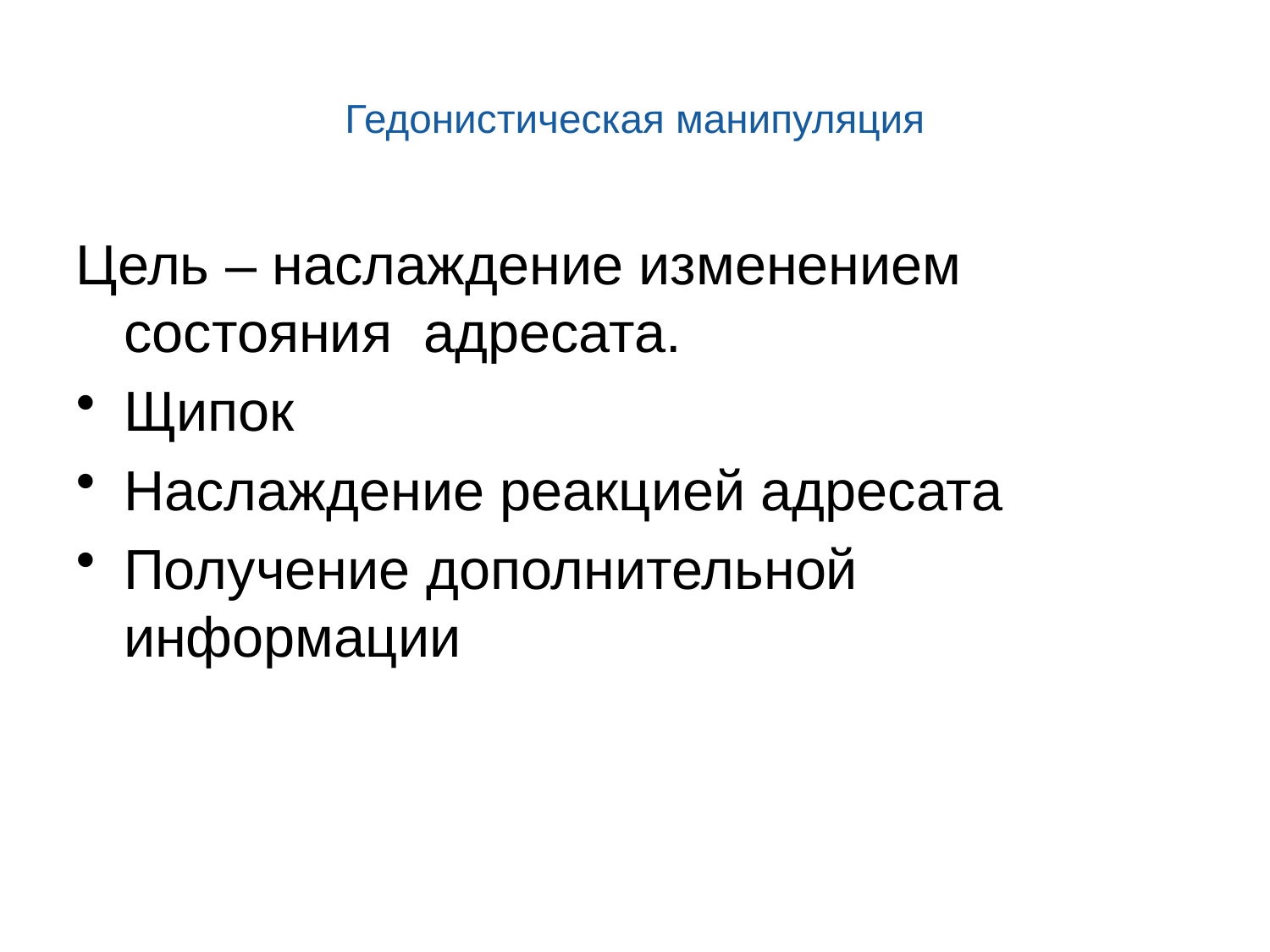

# Гедонистическая манипуляция
Цель – наслаждение изменением состояния  адресата.
Щипок
Наслаждение реакцией адресата
Получение дополнительной информации